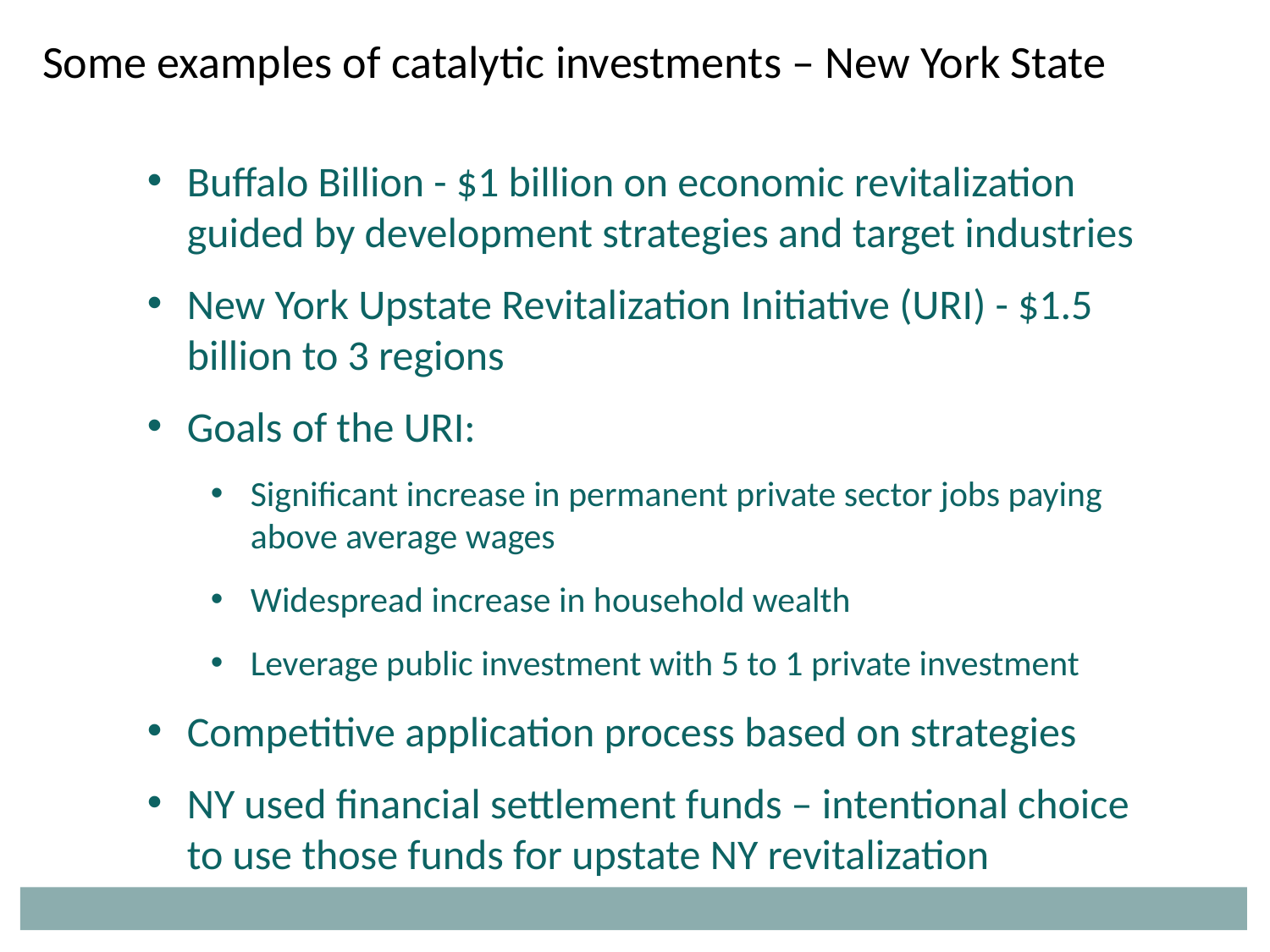

Some examples of catalytic investments – New York State
Buffalo Billion - $1 billion on economic revitalization guided by development strategies and target industries
New York Upstate Revitalization Initiative (URI) - $1.5 billion to 3 regions
Goals of the URI:
Significant increase in permanent private sector jobs paying above average wages
Widespread increase in household wealth
Leverage public investment with 5 to 1 private investment
Competitive application process based on strategies
NY used financial settlement funds – intentional choice to use those funds for upstate NY revitalization